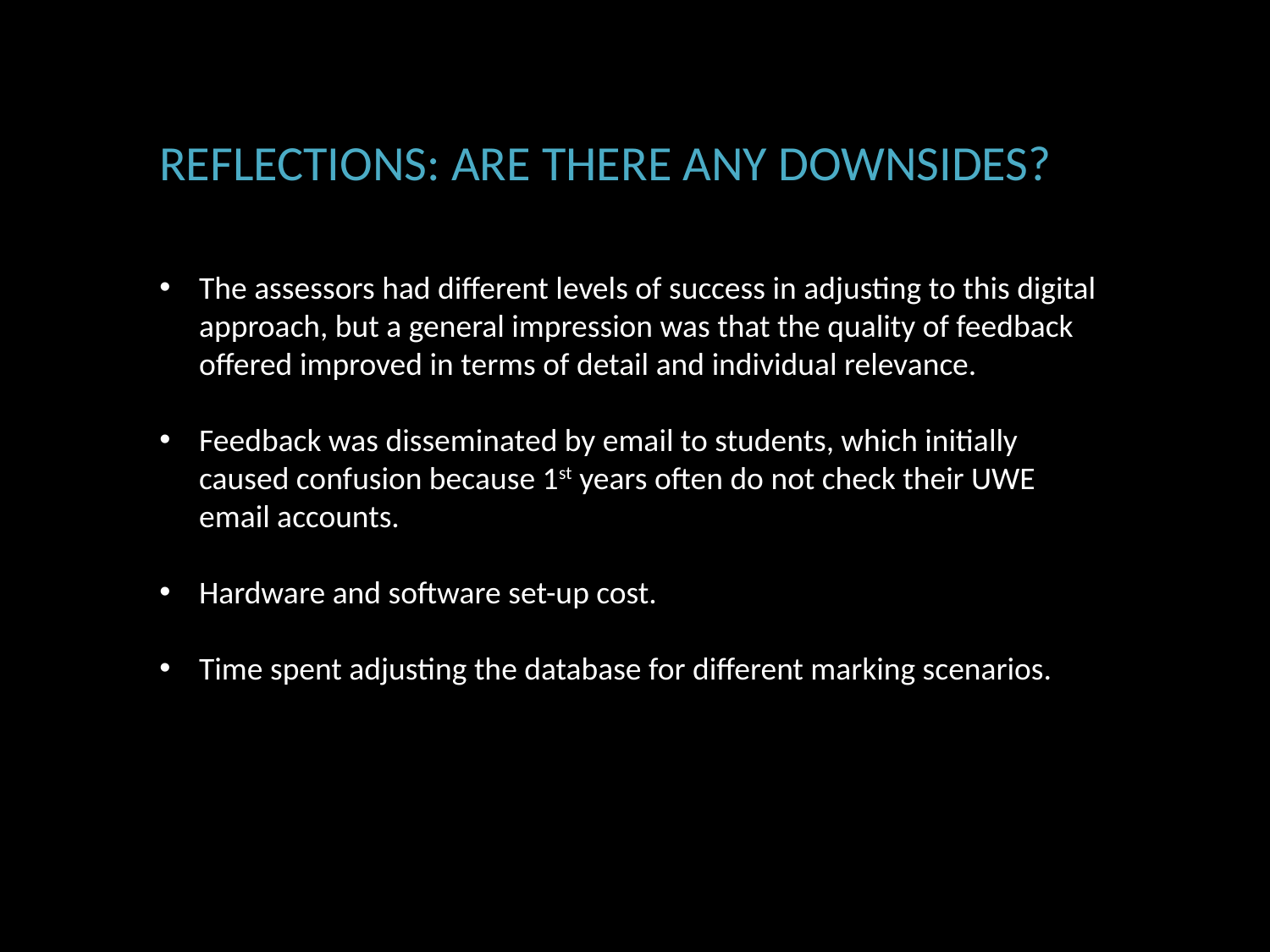

REFLECTIONS: ARE THERE ANY DOWNSIDES?

The assessors had different levels of success in adjusting to this digital approach, but a general impression was that the quality of feedback offered improved in terms of detail and individual relevance.

Feedback was disseminated by email to students, which initially caused confusion because 1st years often do not check their UWE email accounts.

Hardware and software set-up cost.

Time spent adjusting the database for different marking scenarios.